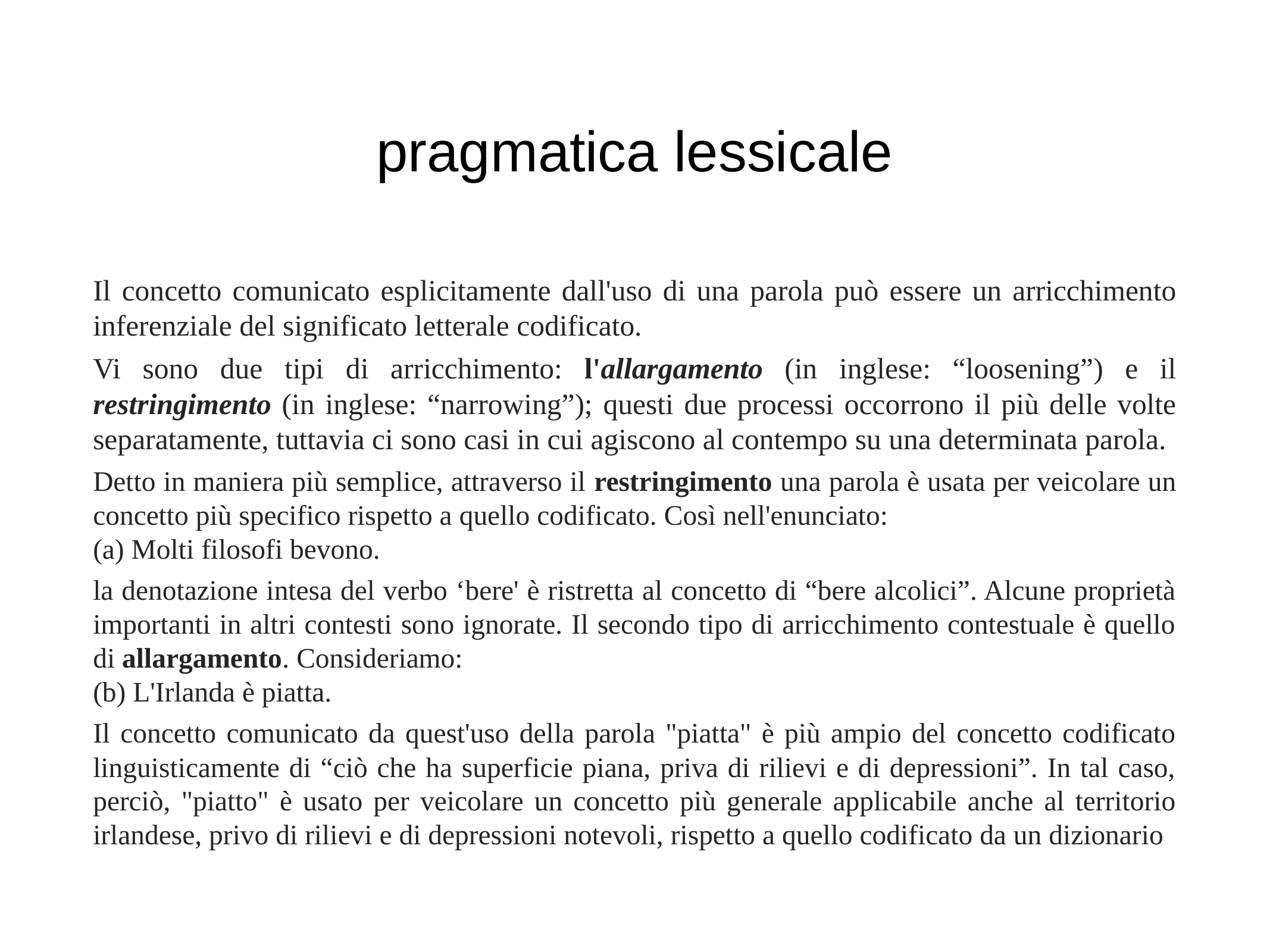

# pragmatica lessicale
Il concetto comunicato esplicitamente dall'uso di una parola può essere un arricchimento inferenziale del significato letterale codificato.
Vi sono due tipi di arricchimento: l'allargamento (in inglese: “loosening”) e il restringimento (in inglese: “narrowing”); questi due processi occorrono il più delle volte separatamente, tuttavia ci sono casi in cui agiscono al contempo su una determinata parola.
Detto in maniera più semplice, attraverso il restringimento una parola è usata per veicolare un concetto più specifico rispetto a quello codificato. Così nell'enunciato:
(a) Molti filosofi bevono.
la denotazione intesa del verbo ‘bere' è ristretta al concetto di “bere alcolici”. Alcune proprietà importanti in altri contesti sono ignorate. Il secondo tipo di arricchimento contestuale è quello di allargamento. Consideriamo:
(b) L'Irlanda è piatta.
Il concetto comunicato da quest'uso della parola "piatta" è più ampio del concetto codificato linguisticamente di “ciò che ha superficie piana, priva di rilievi e di depressioni”. In tal caso, perciò, "piatto" è usato per veicolare un concetto più generale applicabile anche al territorio irlandese, privo di rilievi e di depressioni notevoli, rispetto a quello codificato da un dizionario